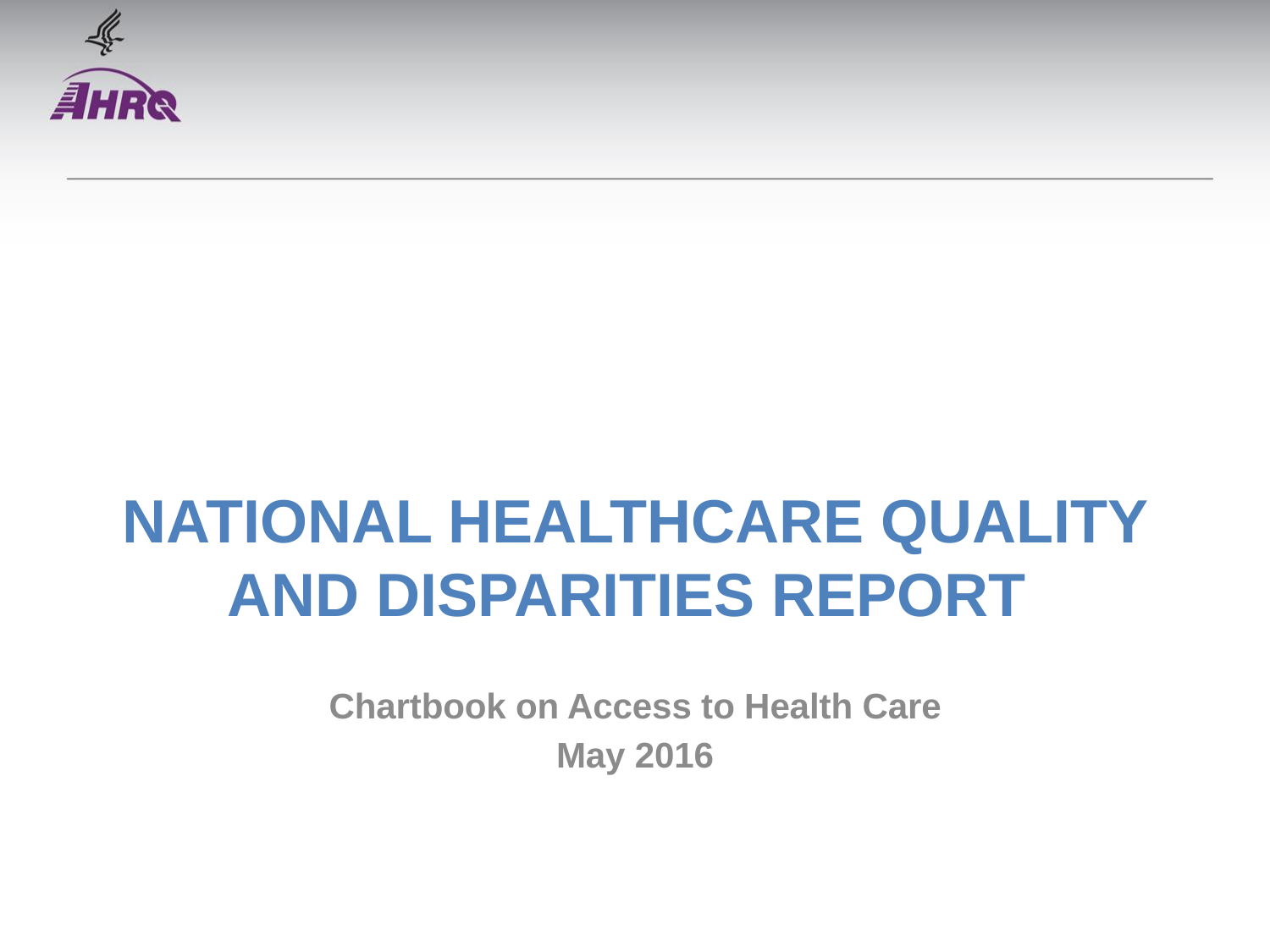

# NATIONAL HEALTHCARE QUALITY AND DISPARITIES REPORT
Chartbook on Access to Health Care
May 2016